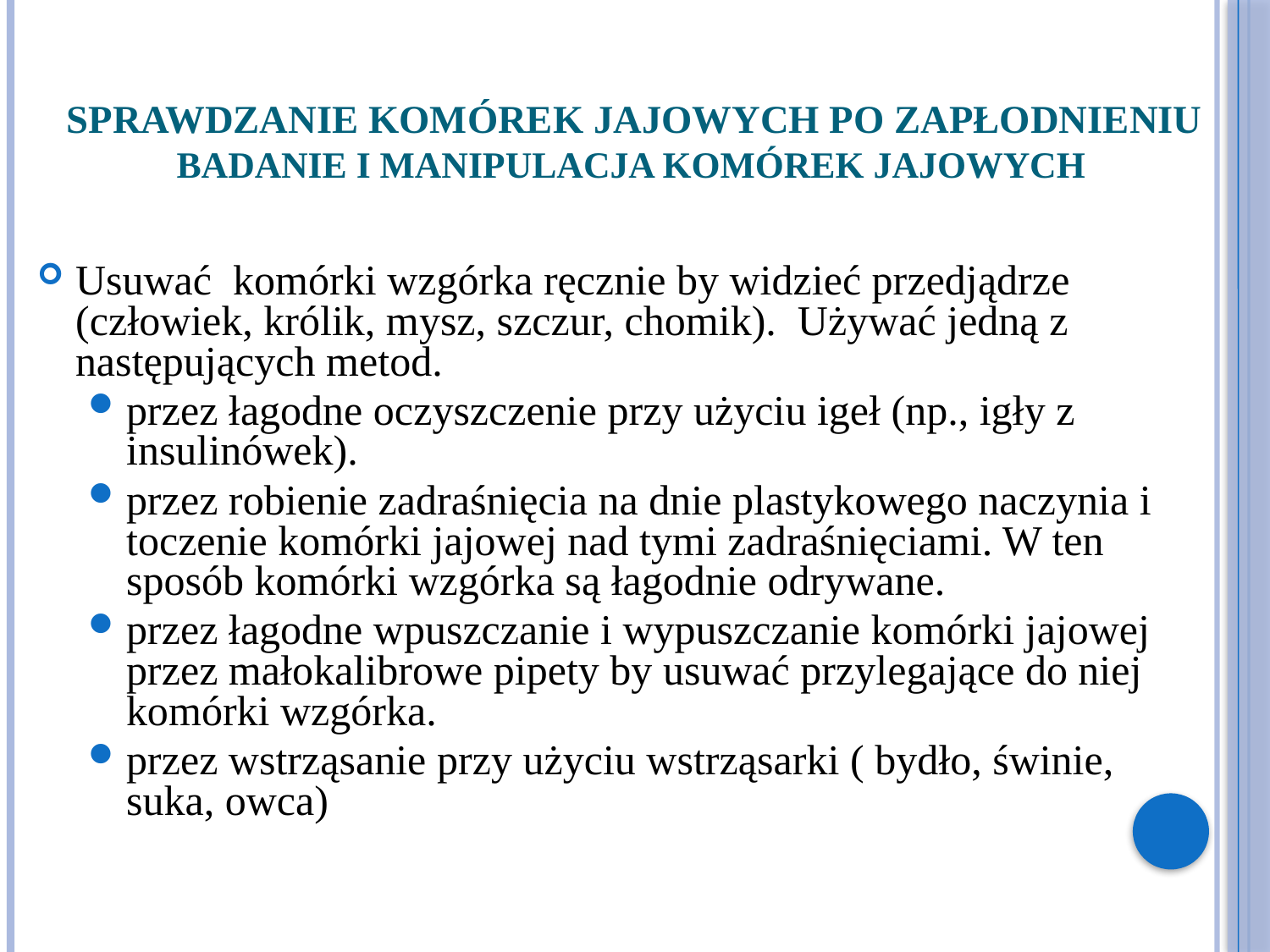

# Sprawdzanie komórek jajowych po zapłodnieniu Badanie i manipulacja komórek jajowych
Usuwać  komórki wzgórka ręcznie by widzieć przedjądrze (człowiek, królik, mysz, szczur, chomik).  Używać jedną z następujących metod.
przez łagodne oczyszczenie przy użyciu igeł (np., igły z insulinówek).
przez robienie zadraśnięcia na dnie plastykowego naczynia i toczenie komórki jajowej nad tymi zadraśnięciami. W ten sposób komórki wzgórka są łagodnie odrywane.
przez łagodne wpuszczanie i wypuszczanie komórki jajowej przez małokalibrowe pipety by usuwać przylegające do niej  komórki wzgórka.
przez wstrząsanie przy użyciu wstrząsarki ( bydło, świnie, suka, owca)